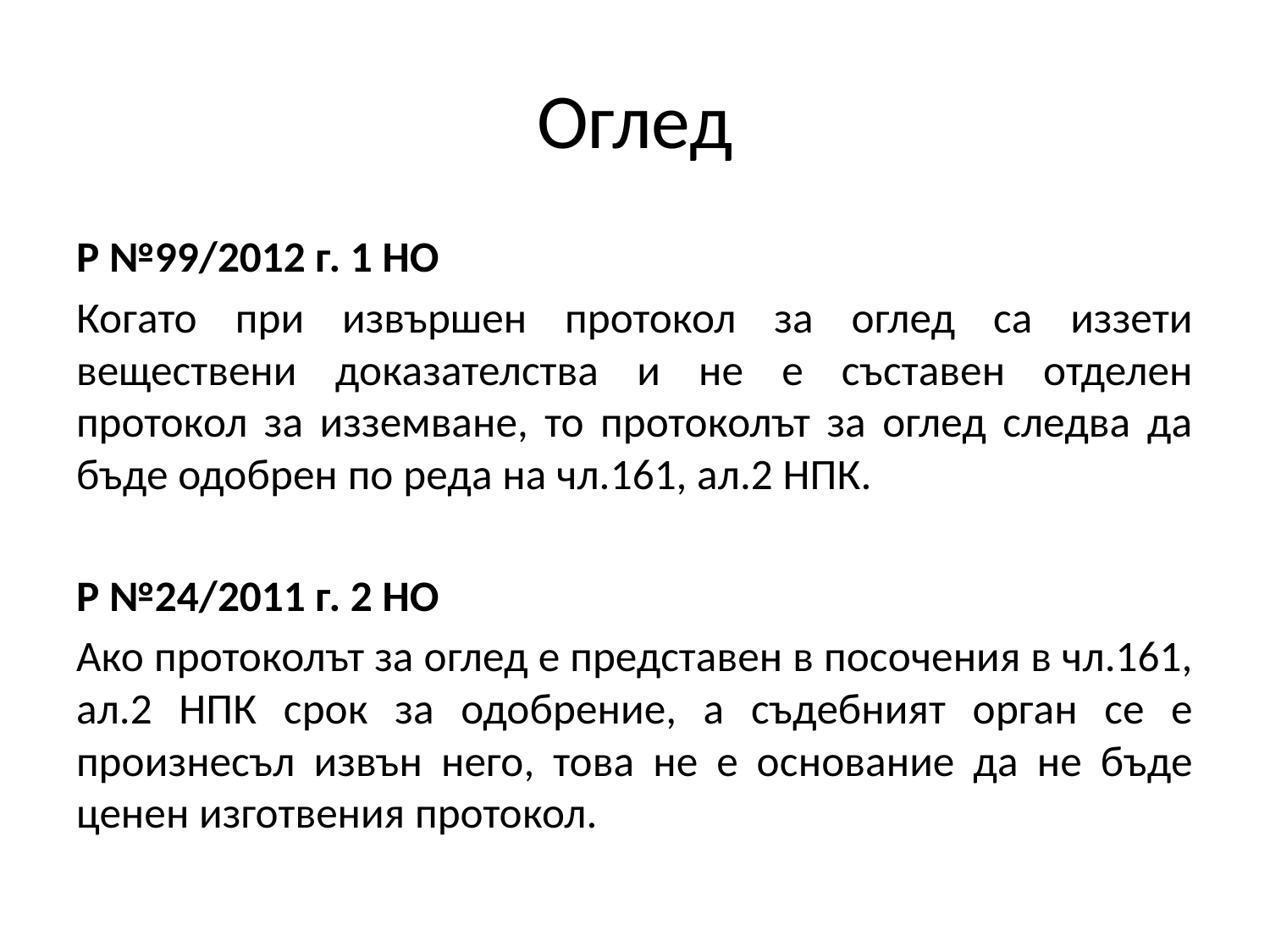

# Оглед
Р №99/2012 г. 1 НО
Когато при извършен протокол за оглед са иззети веществени доказателства и не е съставен отделен протокол за изземване, то протоколът за оглед следва да бъде одобрен по реда на чл.161, ал.2 НПК.

Р №24/2011 г. 2 НО
Ако протоколът за оглед е представен в посочения в чл.161, ал.2 НПК срок за одобрение, а съдебният орган се е произнесъл извън него, това не е основание да не бъде ценен изготвения протокол.